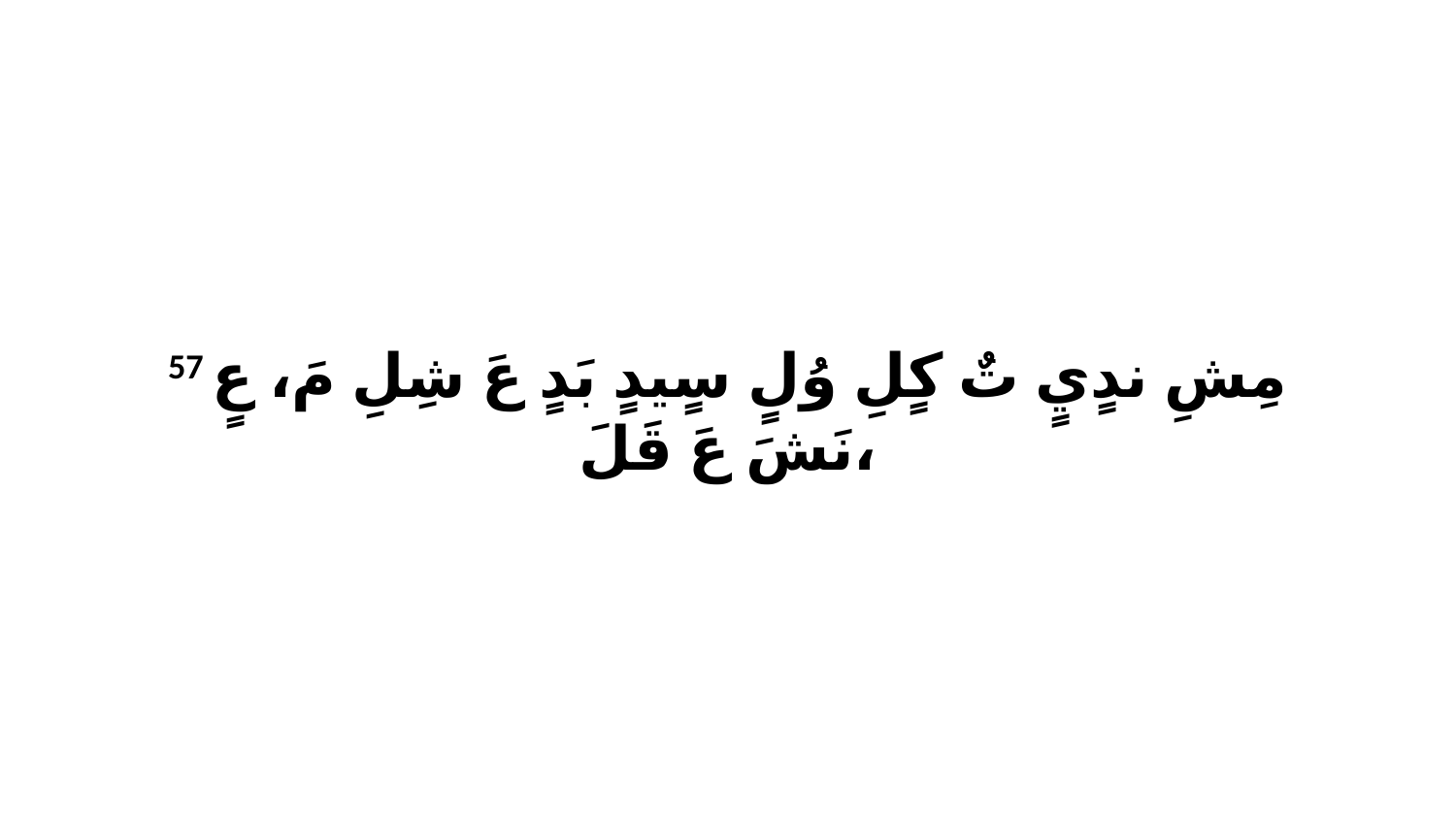

57 مِشِ ندٍيٍ تٌ كٍلِ وُلٍ سٍيدٍ بَدٍ عَ شِلِ مَ، عٍ نَشَ عَ قَلَ،